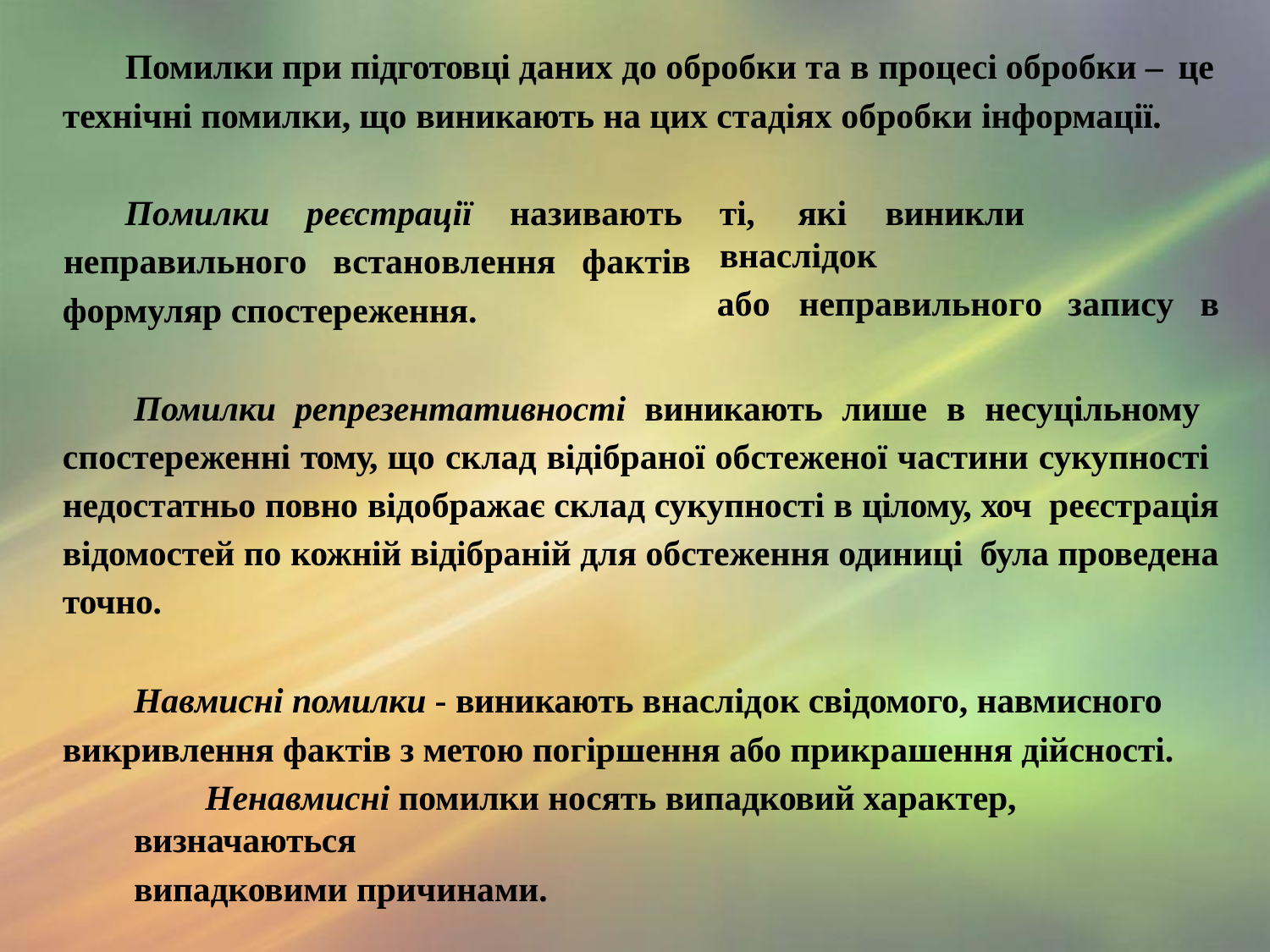

Помилки при підготовці даних до обробки та в процесі обробки – це
технічні помилки, що виникають на цих стадіях обробки інформації.
Помилки	реєстрації	називають
неправильного	встановлення	фактів
ті,	які	виникли	внаслідок
або	неправильного	запису	в
формуляр спостереження.

Помилки репрезентативності виникають лише в несуцільному  спостереженні тому, що склад відібраної обстеженої частини сукупності  недостатньо повно відображає склад сукупності в цілому, хоч  реєстрація відомостей по кожній відібраній для обстеження одиниці  була проведена точно.

Навмисні помилки - виникають внаслідок свідомого, навмисного  викривлення фактів з метою погіршення або прикрашення дійсності.
Ненавмисні помилки носять випадковий характер, визначаються
випадковими причинами.